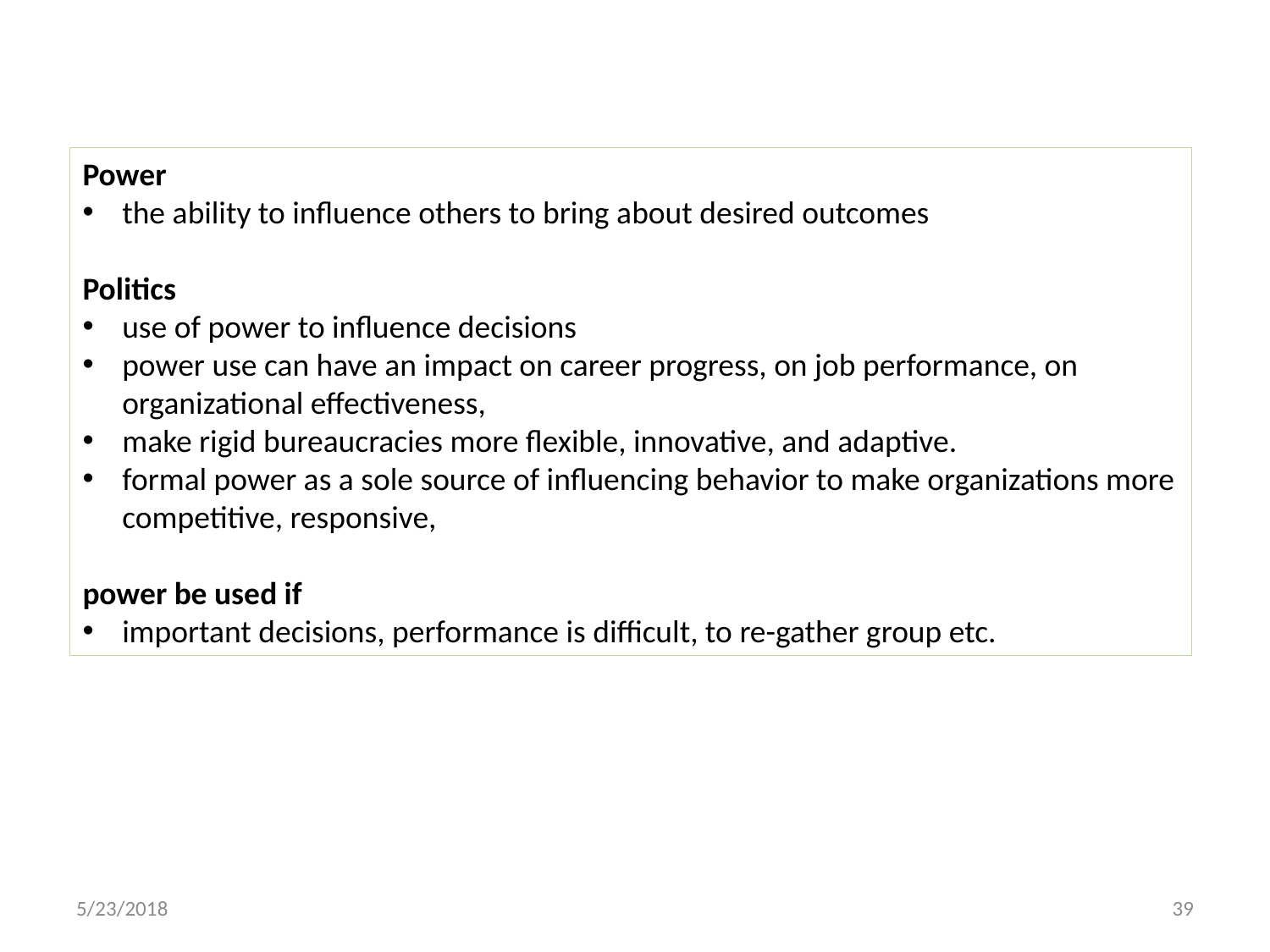

Power
the ability to influence others to bring about desired outcomes

Politics
use of power to influence decisions
power use can have an impact on career progress, on job performance, on organizational effectiveness,
make rigid bureaucracies more flexible, innovative, and adaptive.
formal power as a sole source of influencing behavior to make organizations more competitive, responsive,

power be used if
important decisions, performance is difficult, to re-gather group etc.
5/23/2018

39